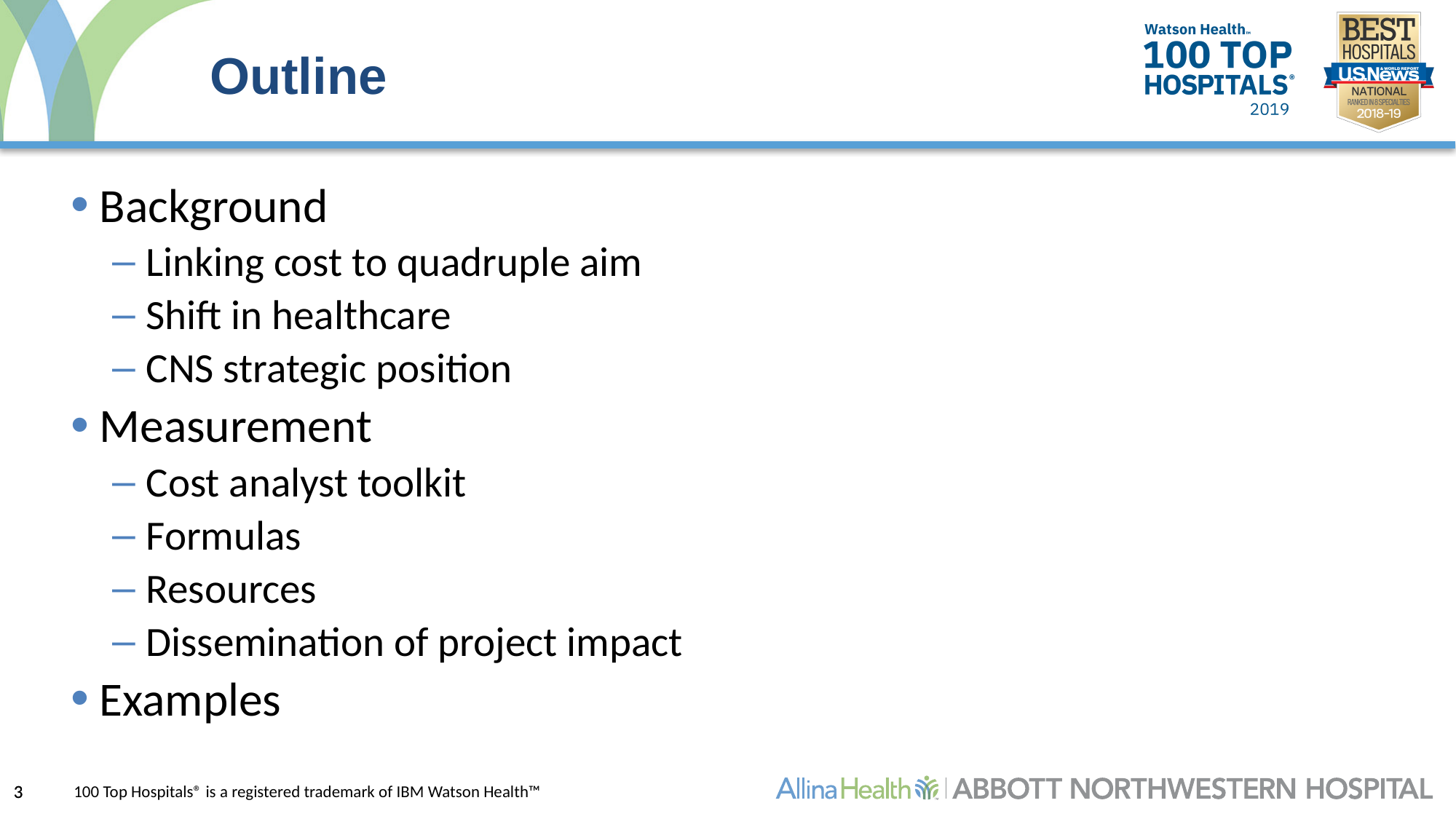

# Outline
Background
Linking cost to quadruple aim
Shift in healthcare
CNS strategic position
Measurement
Cost analyst toolkit
Formulas
Resources
Dissemination of project impact
Examples
3